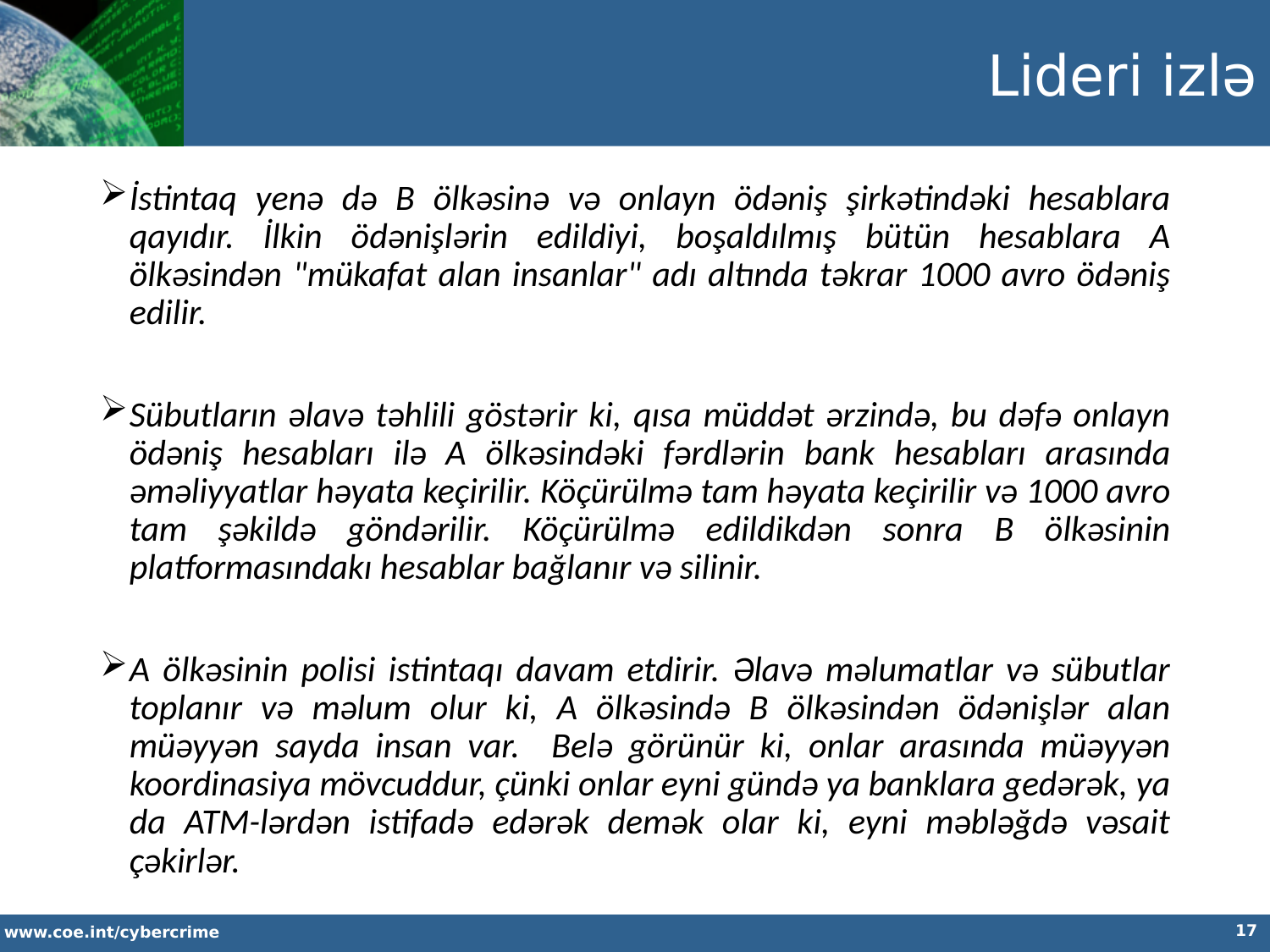

Lideri izlə
İstintaq yenə də B ölkəsinə və onlayn ödəniş şirkətindəki hesablara qayıdır. İlkin ödənişlərin edildiyi, boşaldılmış bütün hesablara A ölkəsindən "mükafat alan insanlar" adı altında təkrar 1000 avro ödəniş edilir.

Sübutların əlavə təhlili göstərir ki, qısa müddət ərzində, bu dəfə onlayn ödəniş hesabları ilə A ölkəsindəki fərdlərin bank hesabları arasında əməliyyatlar həyata keçirilir. Köçürülmə tam həyata keçirilir və 1000 avro tam şəkildə göndərilir. Köçürülmə edildikdən sonra B ölkəsinin platformasındakı hesablar bağlanır və silinir.

A ölkəsinin polisi istintaqı davam etdirir. Əlavə məlumatlar və sübutlar toplanır və məlum olur ki, A ölkəsində B ölkəsindən ödənişlər alan müəyyən sayda insan var.  Belə görünür ki, onlar arasında müəyyən koordinasiya mövcuddur, çünki onlar eyni gündə ya banklara gedərək, ya da ATM-lərdən istifadə edərək demək olar ki, eyni məbləğdə vəsait çəkirlər.

17